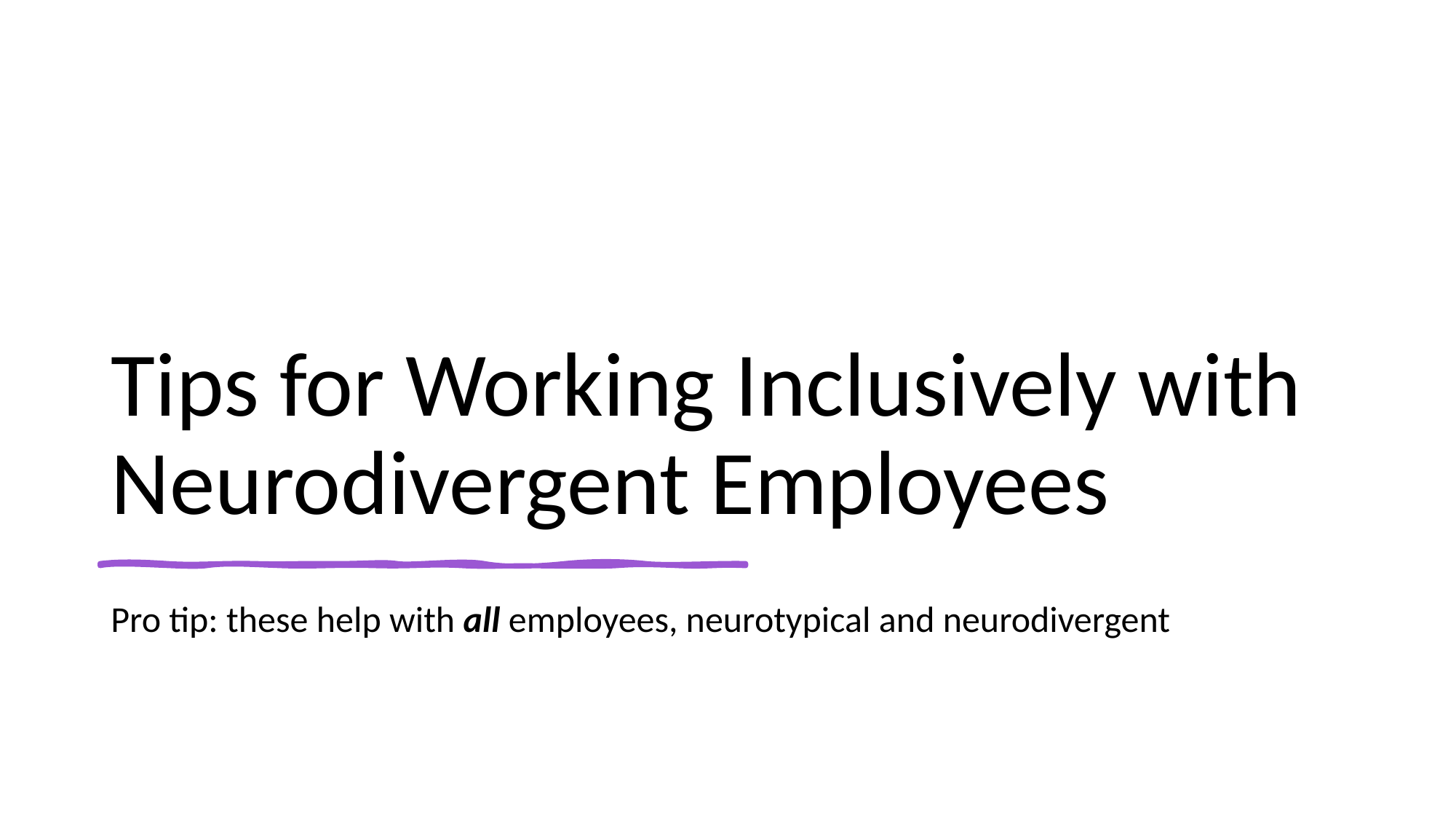

# Tips for Working Inclusively with Neurodivergent Employees

Pro tip: these help with all employees, neurotypical and neurodivergent